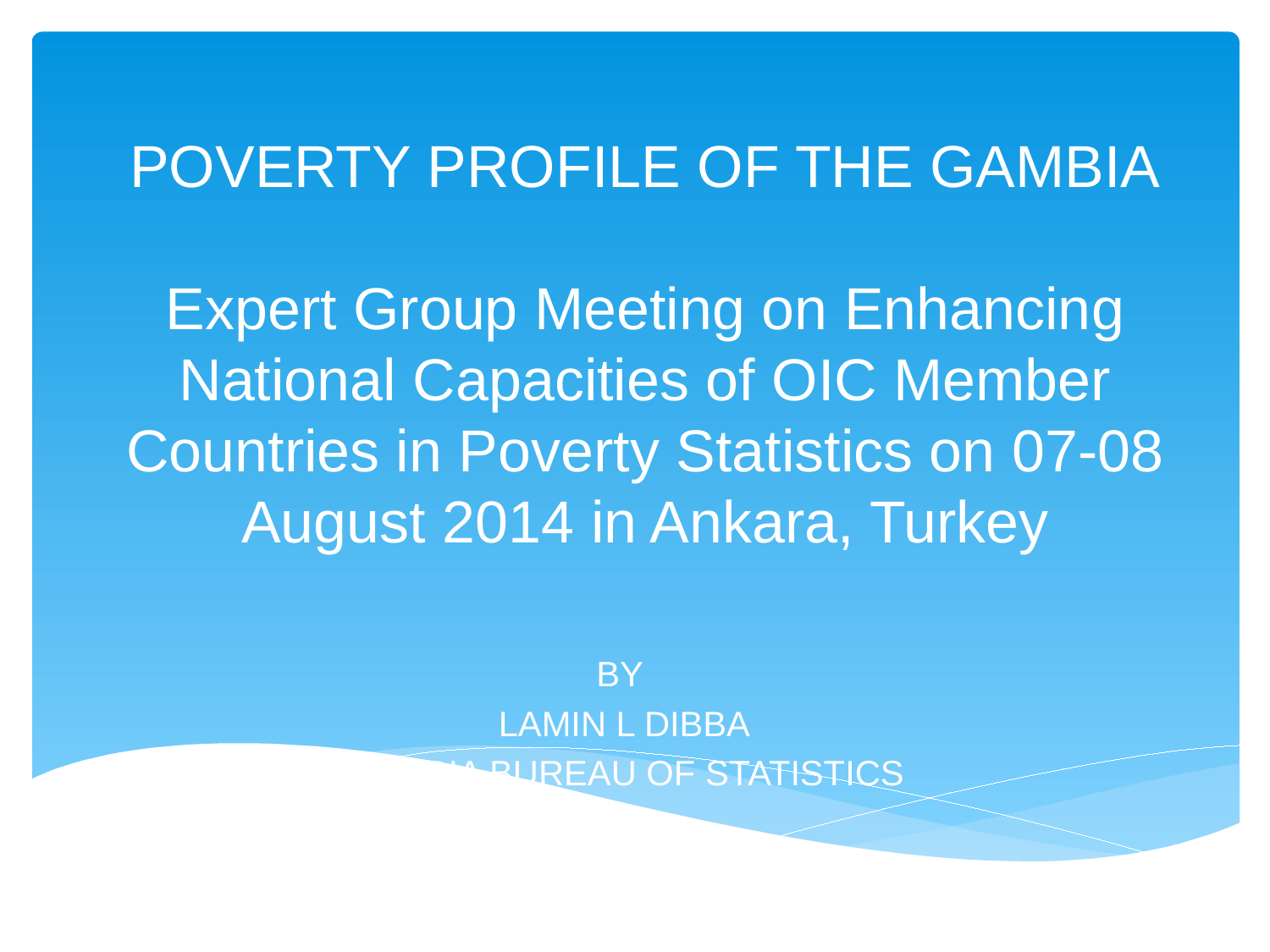

# POVERTY PROFILE OF THE GAMBIA Expert Group Meeting on Enhancing National Capacities of OIC Member Countries in Poverty Statistics on 07-08 August 2014 in Ankara, Turkey
BY
LAMIN L DIBBA
GAMBIA BUREAU OF STATISTICS